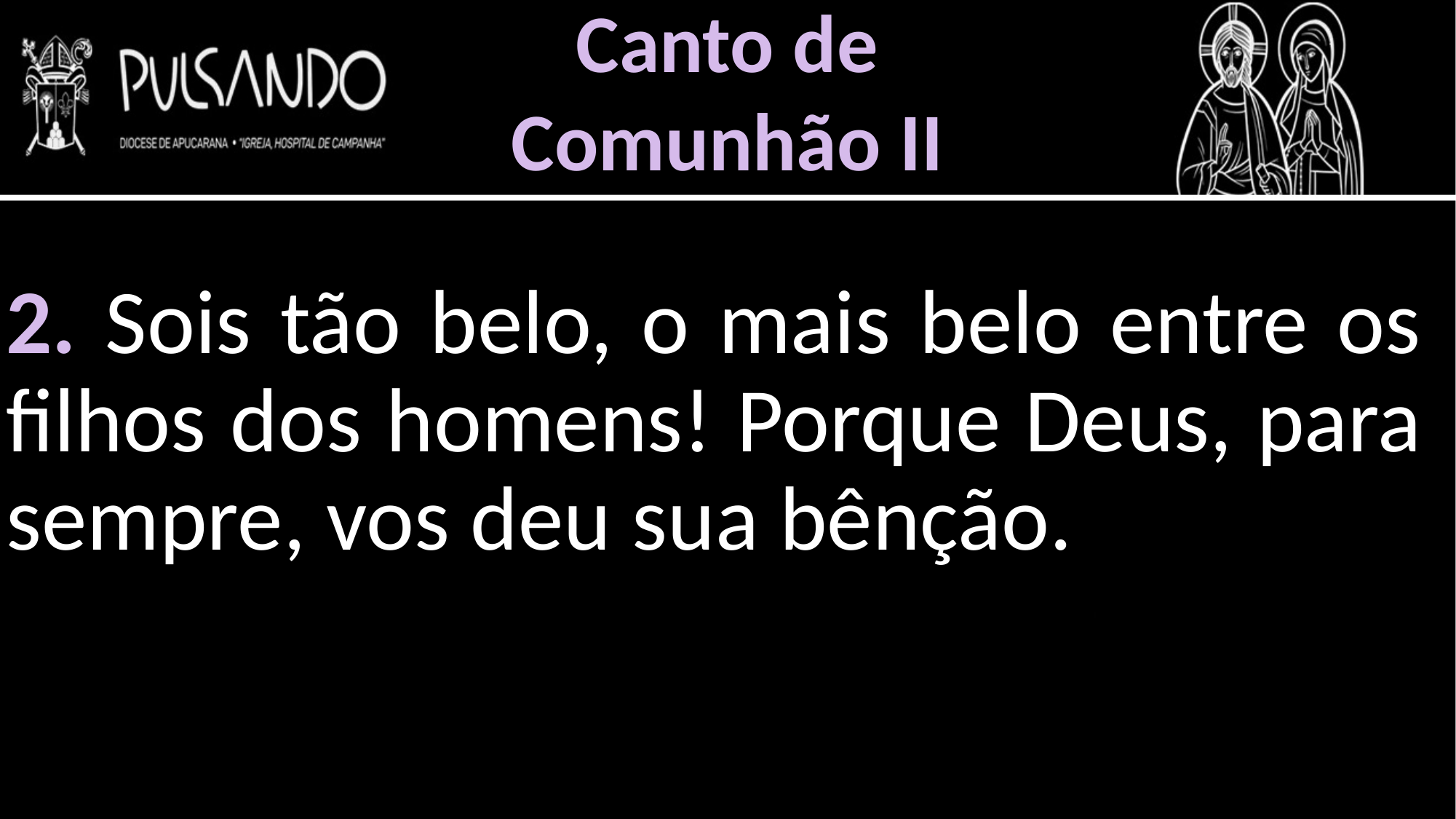

Canto de
Comunhão II
2. Sois tão belo, o mais belo entre os filhos dos homens! Porque Deus, para sempre, vos deu sua bênção.